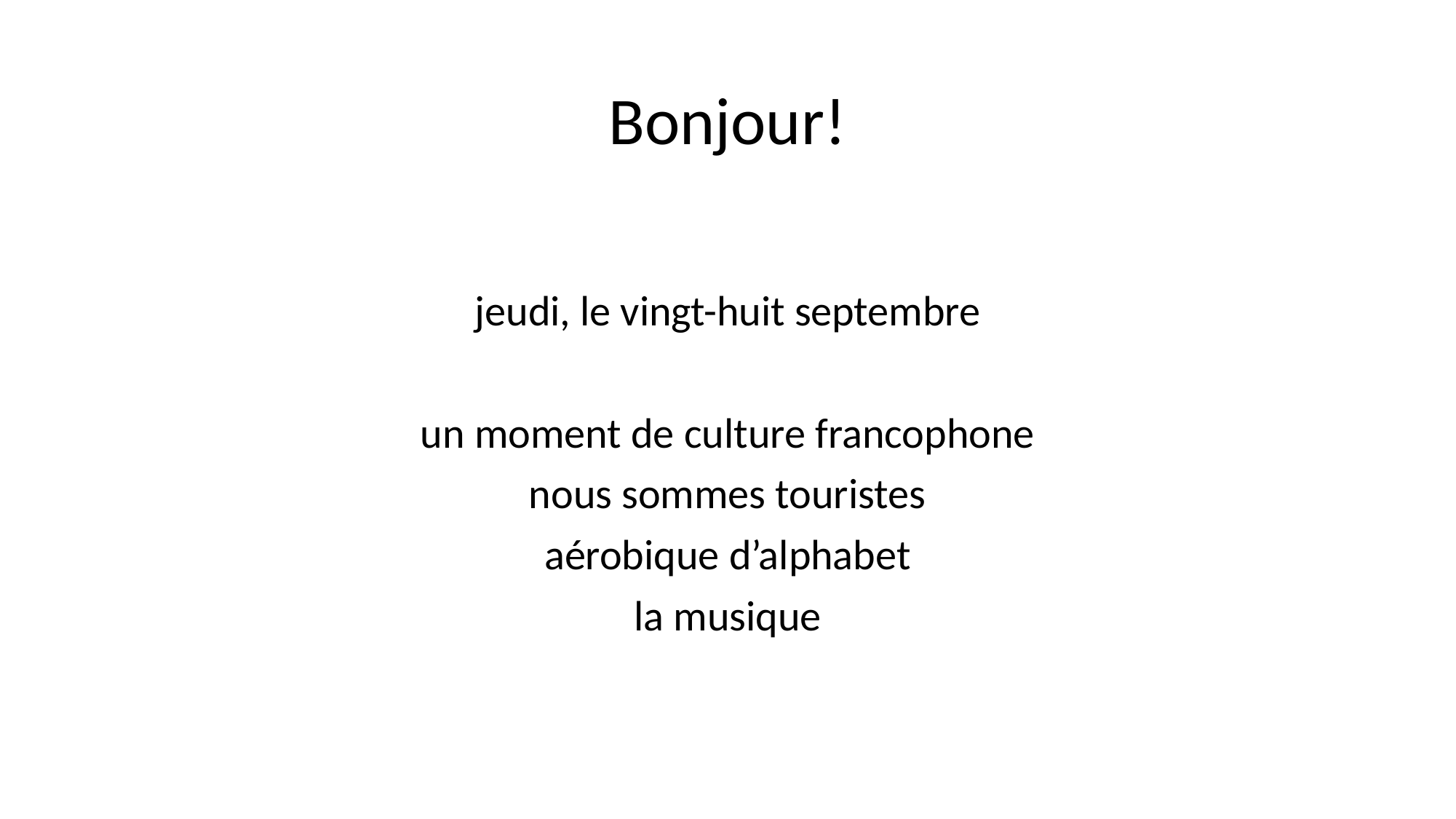

# Bonjour!

jeudi, le vingt-huit septembre

un moment de culture francophone
nous sommes touristes
aérobique d’alphabet
la musique